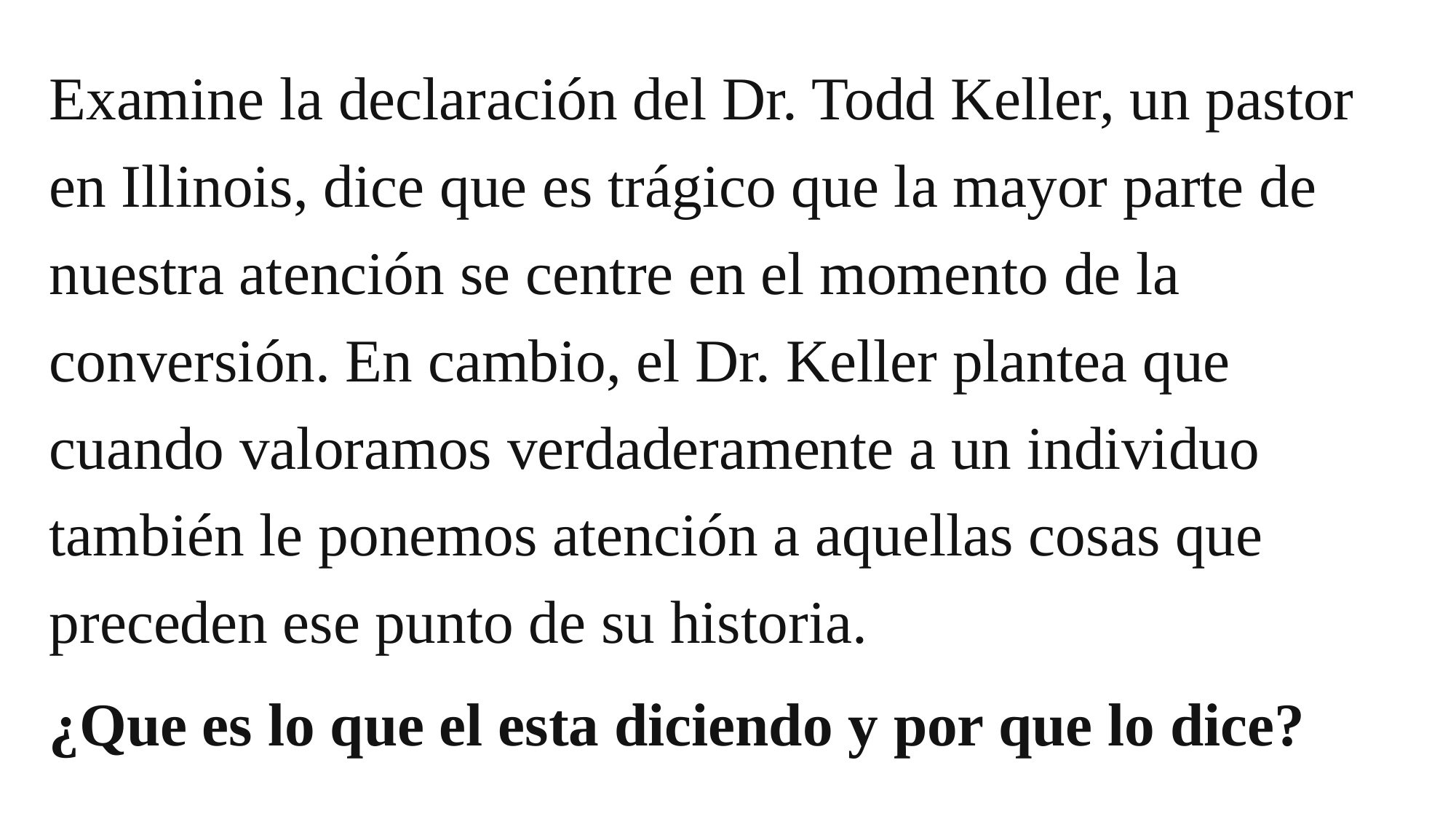

Examine la declaración del Dr. Todd Keller, un pastor en Illinois, dice que es trágico que la mayor parte de nuestra atención se centre en el momento de la conversión. En cambio, el Dr. Keller plantea que cuando valoramos verdaderamente a un individuo también le ponemos atención a aquellas cosas que preceden ese punto de su historia.
¿Que es lo que el esta diciendo y por que lo dice?